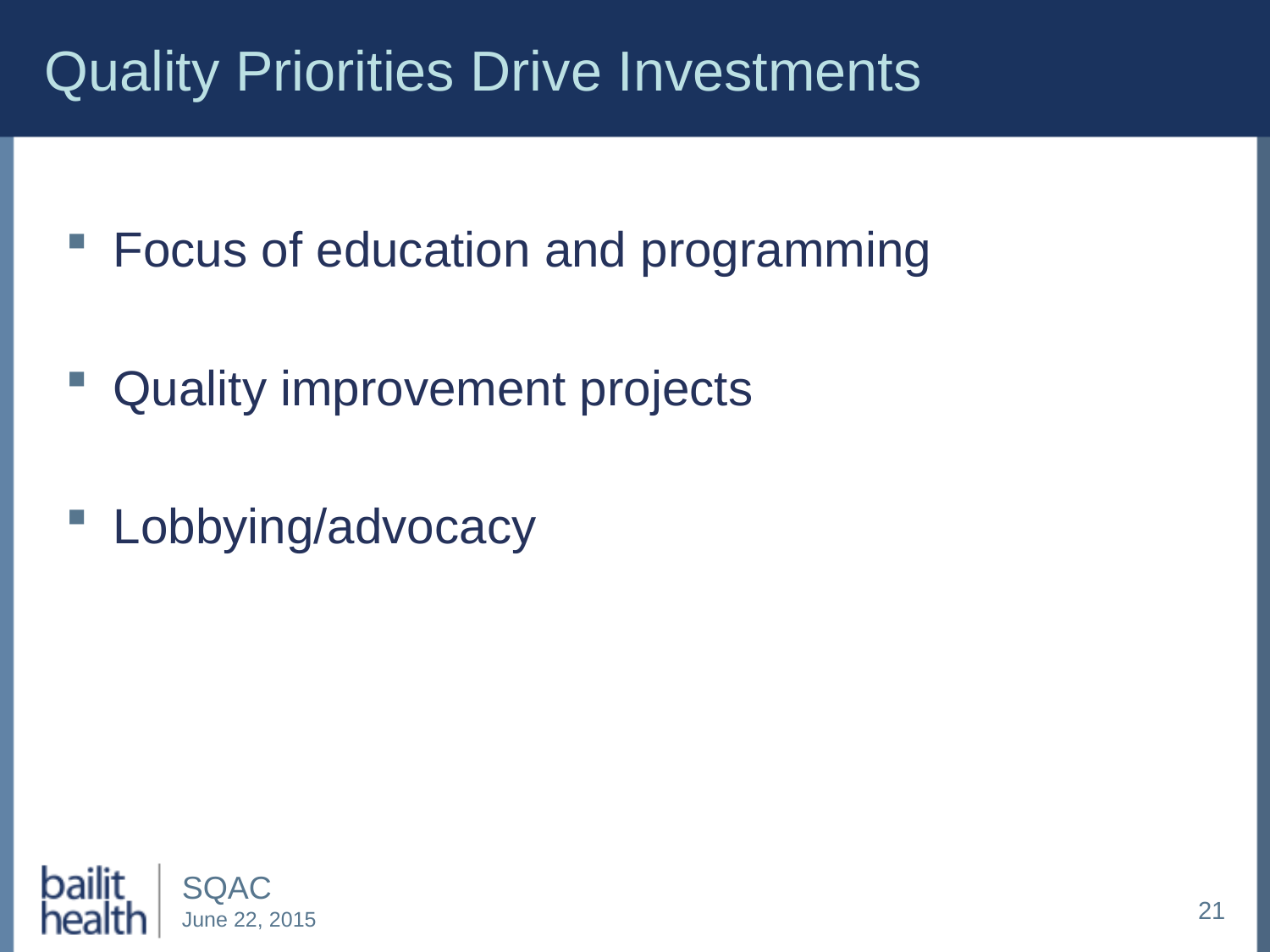

# Quality Priorities Drive Investments
Focus of education and programming

Quality improvement projects

Lobbying/advocacy
21